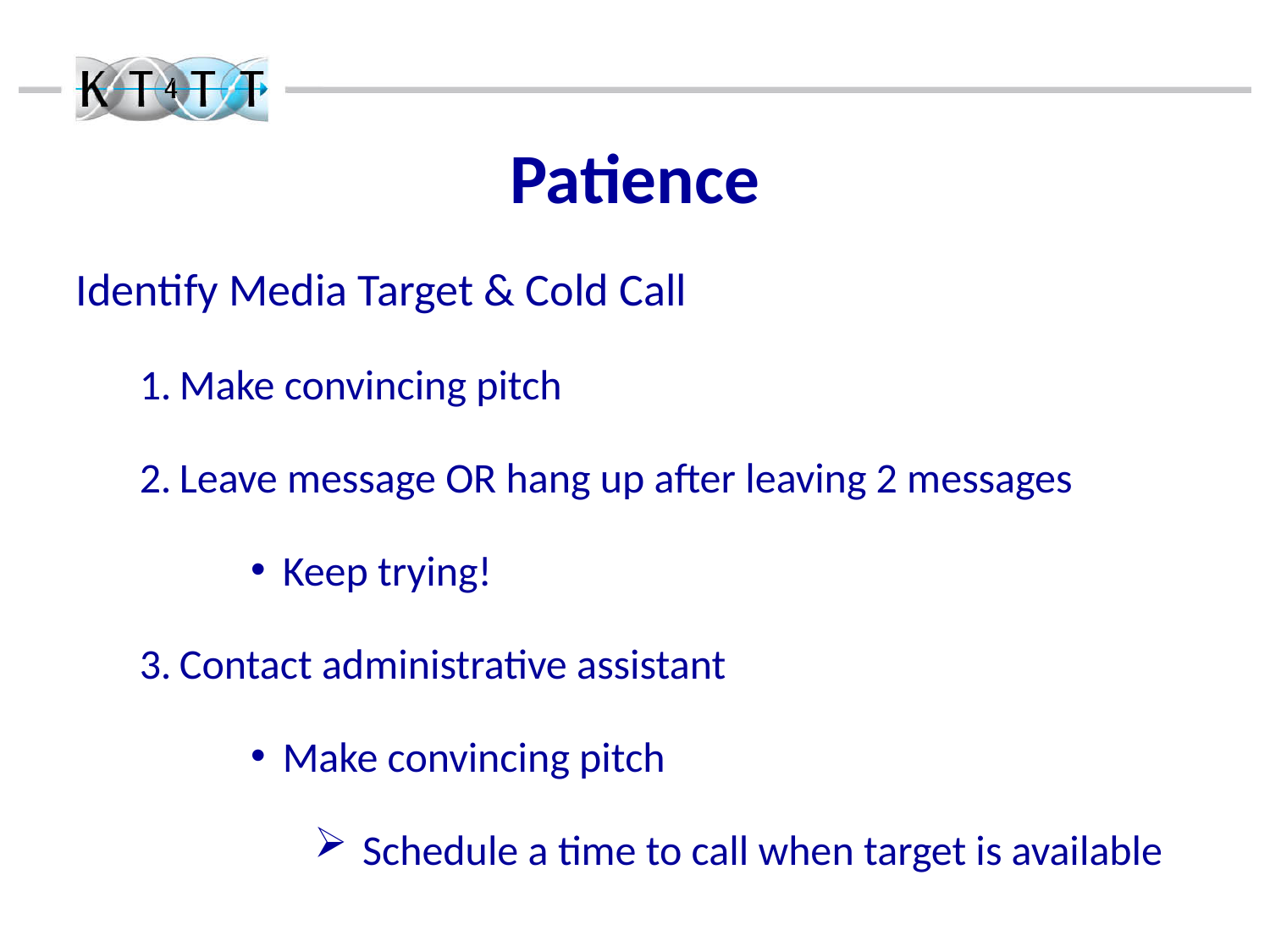

# Patience
Identify Media Target & Cold Call
Make convincing pitch
Leave message OR hang up after leaving 2 messages
Keep trying!
Contact administrative assistant
Make convincing pitch
Schedule a time to call when target is available